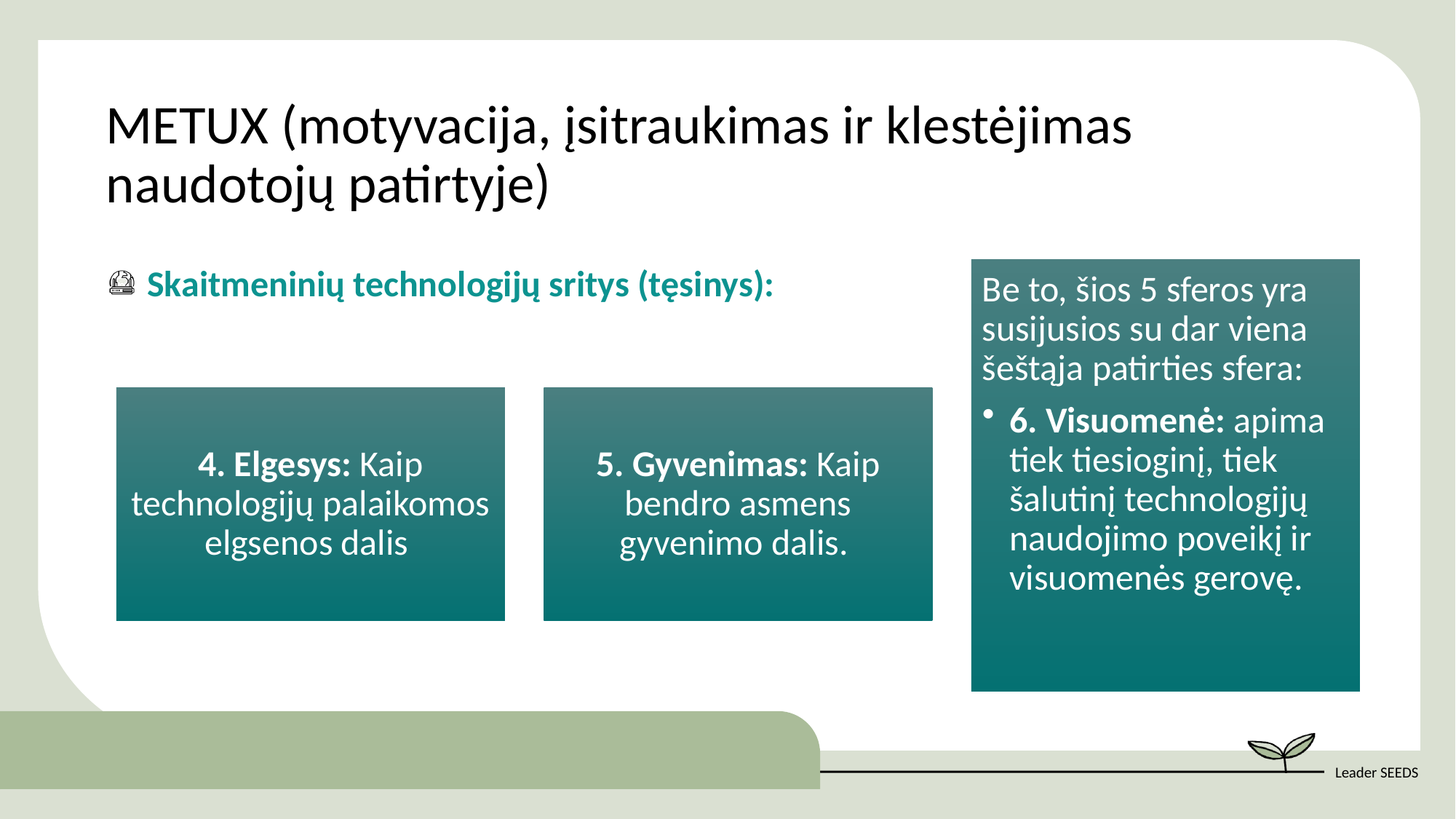

METUX (motyvacija, įsitraukimas ir klestėjimas naudotojų patirtyje)
Skaitmeninių technologijų sritys (tęsinys):

4. Elgesys: Kaip technologijų palaikomos elgsenos dalis
5. Gyvenimas: Kaip bendro asmens gyvenimo dalis.
Be to, šios 5 sferos yra susijusios su dar viena šeštąja patirties sfera:
6. Visuomenė: apima tiek tiesioginį, tiek šalutinį technologijų naudojimo poveikį ir visuomenės gerovę.